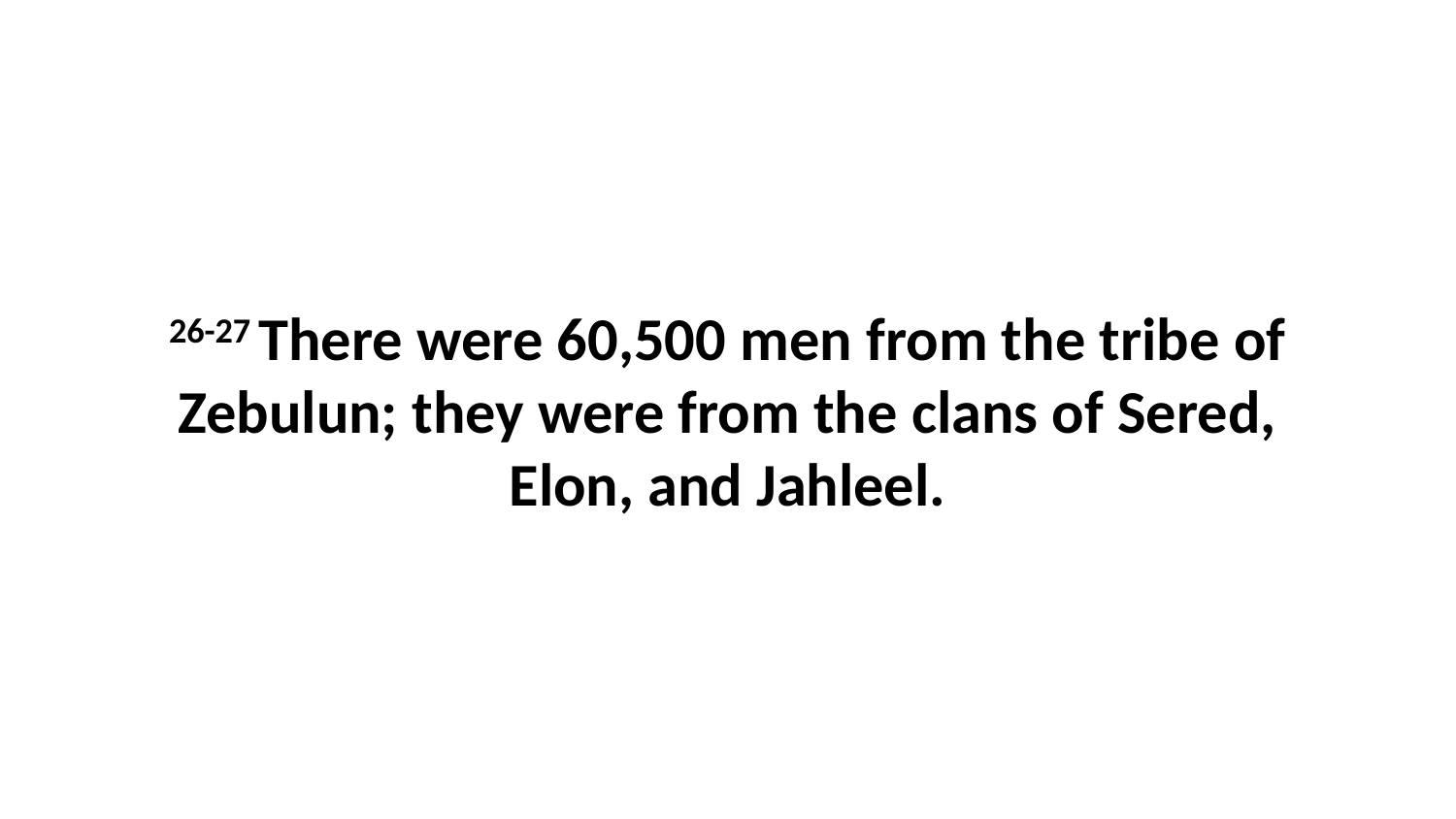

26-27 There were 60,500 men from the tribe of Zebulun; they were from the clans of Sered, Elon, and Jahleel.